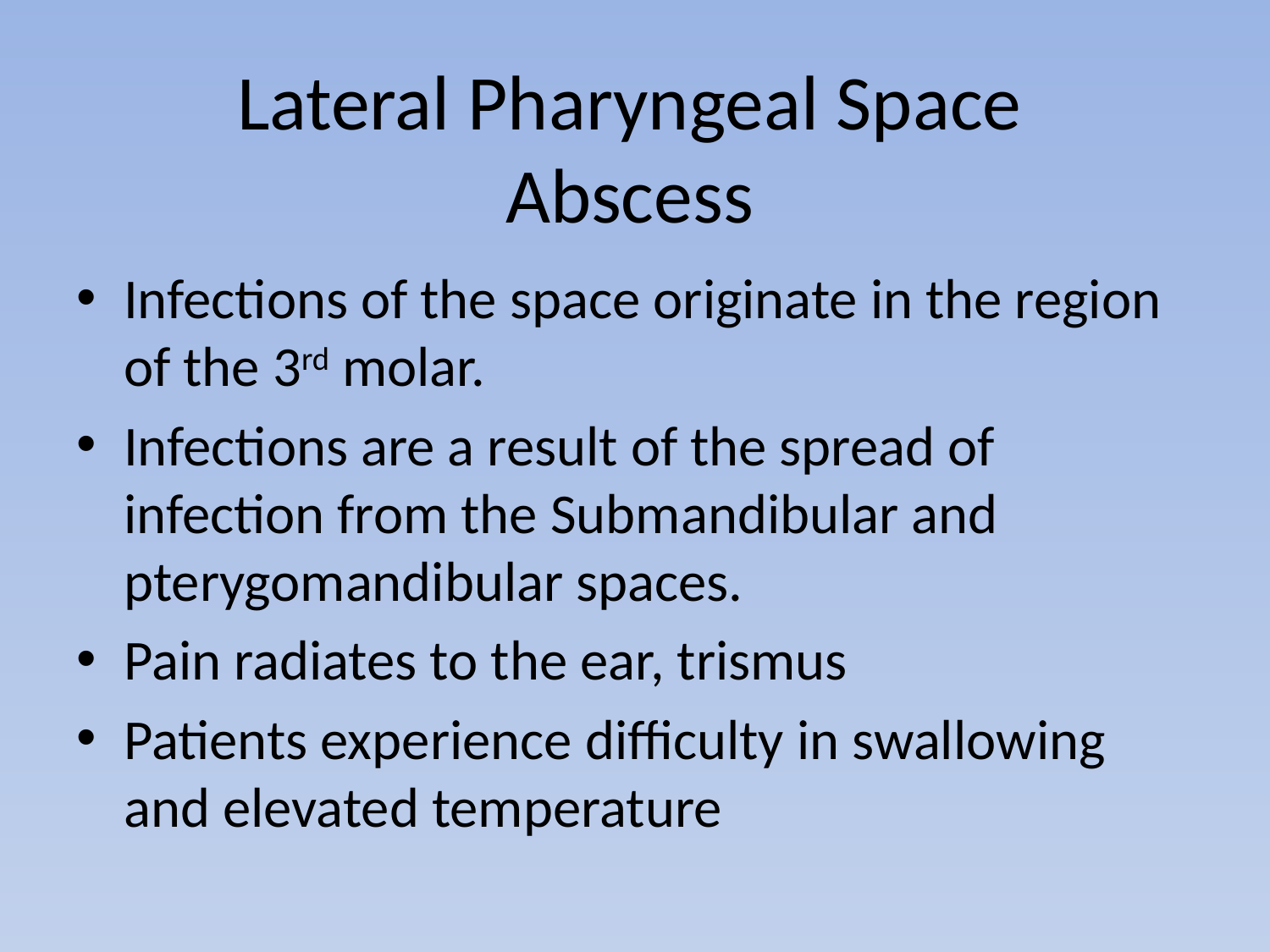

Lateral Pharyngeal Space Abscess
Infections of the space originate in the region of the 3rd molar.
Infections are a result of the spread of infection from the Submandibular and pterygomandibular spaces.
Pain radiates to the ear, trismus
Patients experience difficulty in swallowing and elevated temperature